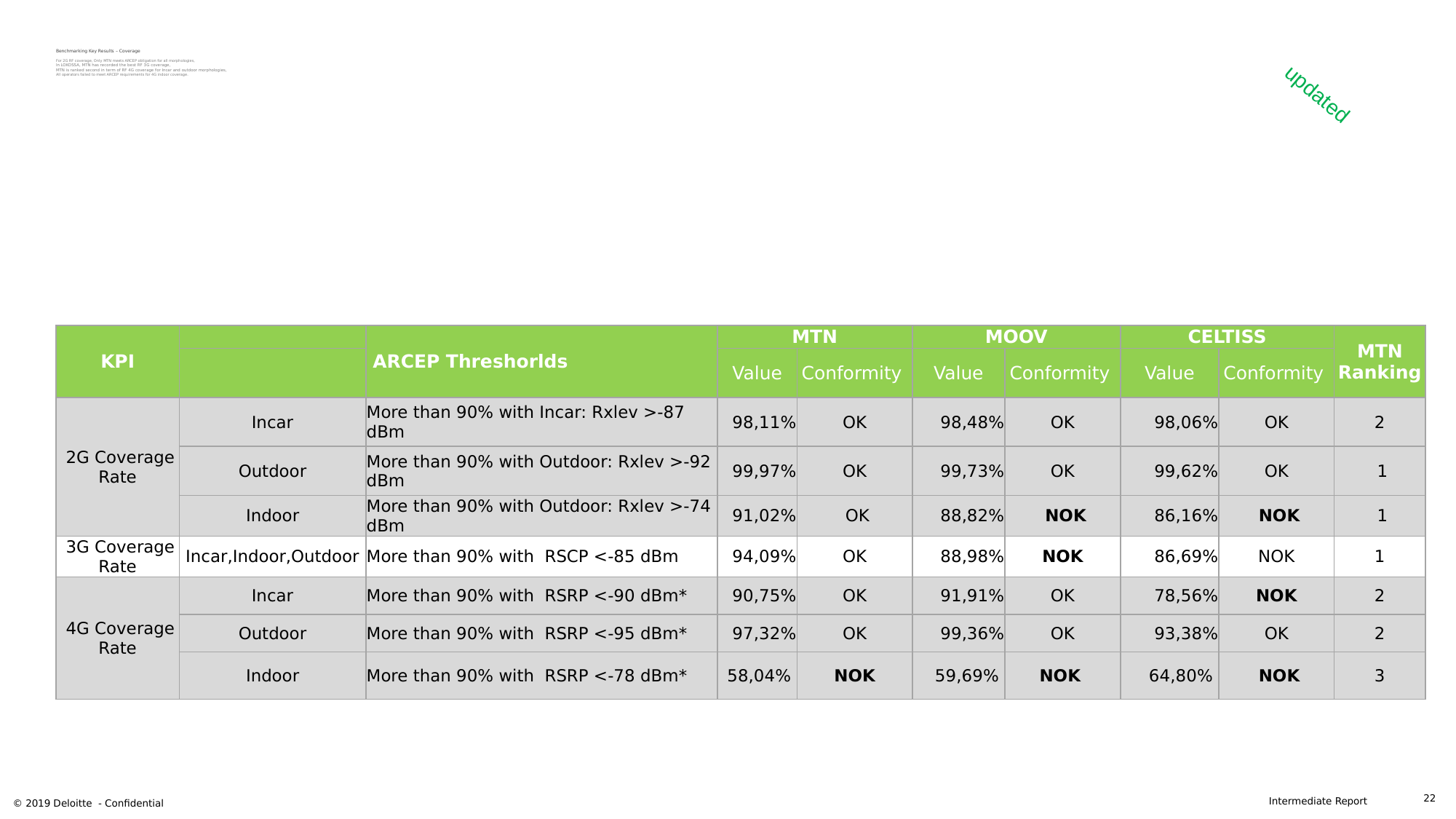

# Benchmarking Key Results – Coverage For 2G RF coverage, Only MTN meets ARCEP obligation for all morphologies, In LOKOSSA, MTN has recorded the best RF 3G coverage, MTN is ranked second in term of RF 4G coverage for Incar and outdoor morphologies, All operators failed to meet ARCEP requirements for 4G indoor coverage.
updated
| KPI |  | ARCEP Threshorlds | MTN |  | MOOV |  | CELTISS |  | MTN Ranking |
| --- | --- | --- | --- | --- | --- | --- | --- | --- | --- |
|  |  |  | Value | Conformity | Value | Conformity | Value | Conformity |  |
| 2G Coverage Rate | Incar | More than 90% with Incar: Rxlev >-87 dBm | 98,11% | OK | 98,48% | OK | 98,06% | OK | 2 |
|  | Outdoor | More than 90% with Outdoor: Rxlev >-92 dBm | 99,97% | OK | 99,73% | OK | 99,62% | OK | 1 |
|  | Indoor | More than 90% with Outdoor: Rxlev >-74 dBm | 91,02% | OK | 88,82% | NOK | 86,16% | NOK | 1 |
| 3G Coverage Rate | Incar,Indoor,Outdoor | More than 90% with RSCP <-85 dBm | 94,09% | OK | 88,98% | NOK | 86,69% | NOK | 1 |
| 4G Coverage Rate | Incar | More than 90% with RSRP <-90 dBm\* | 90,75% | OK | 91,91% | OK | 78,56% | NOK | 2 |
|  | Outdoor | More than 90% with RSRP <-95 dBm\* | 97,32% | OK | 99,36% | OK | 93,38% | OK | 2 |
|  | Indoor | More than 90% with RSRP <-78 dBm\* | 58,04% | NOK | 59,69% | NOK | 64,80% | NOK | 3 |
22
© 2019 Deloitte  - Confidential